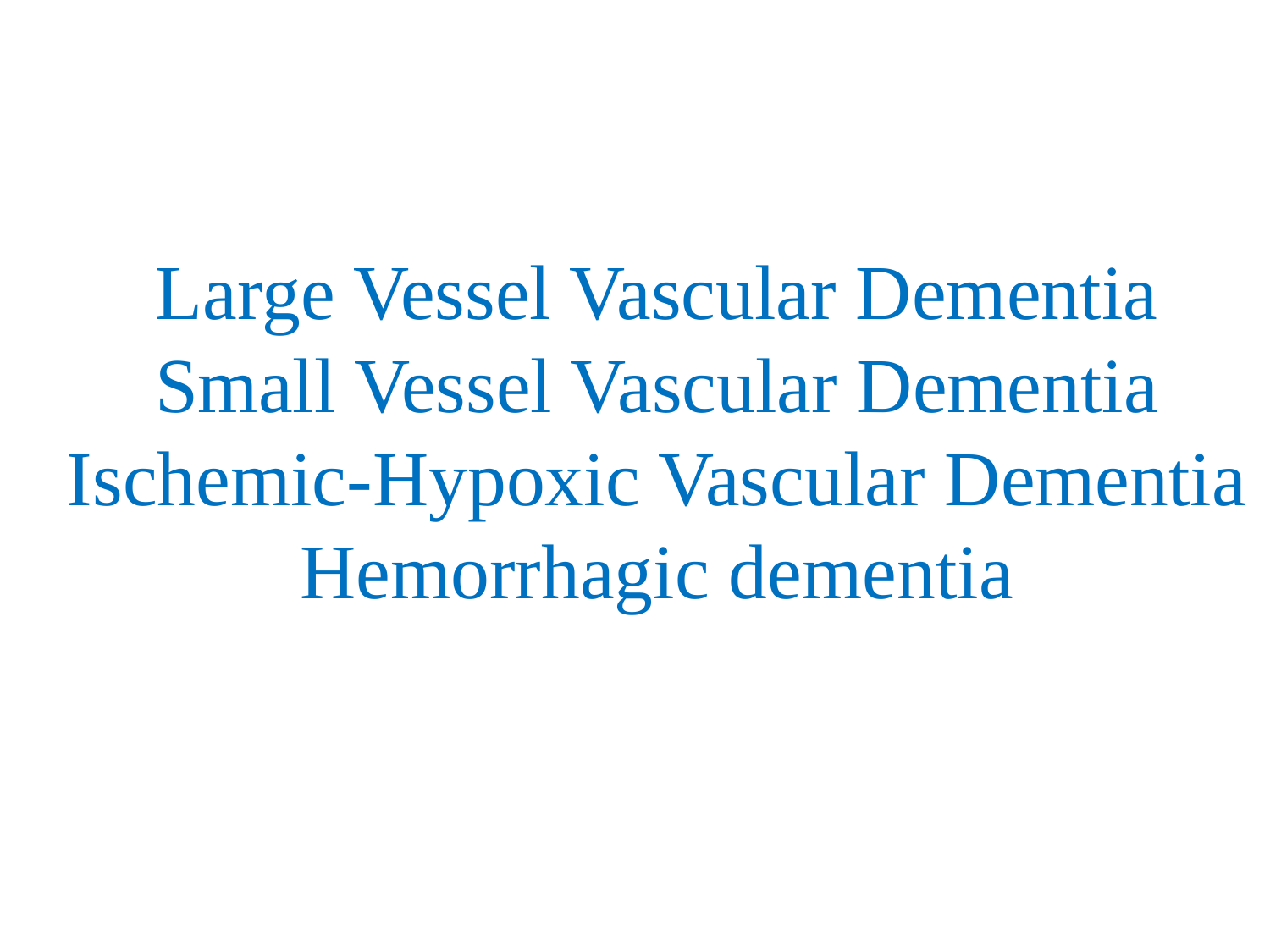

Large Vessel Vascular Dementia
Small Vessel Vascular Dementia
Ischemic-Hypoxic Vascular Dementia
Hemorrhagic dementia